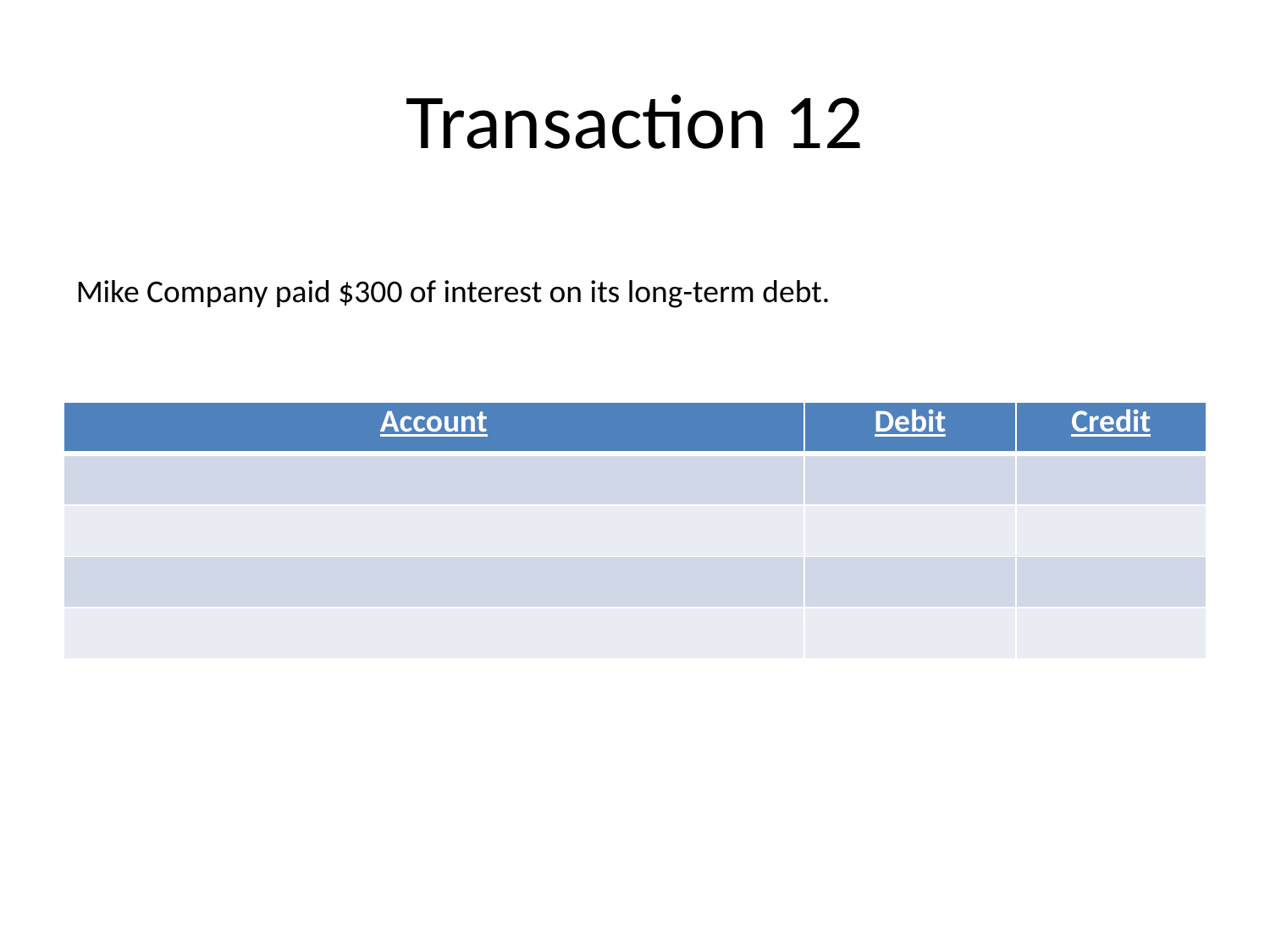

# Transaction 12
Mike Company paid $300 of interest on its long-term debt.
| Account | Debit | Credit |
| --- | --- | --- |
|  |  |  |
|  |  |  |
|  |  |  |
|  |  |  |